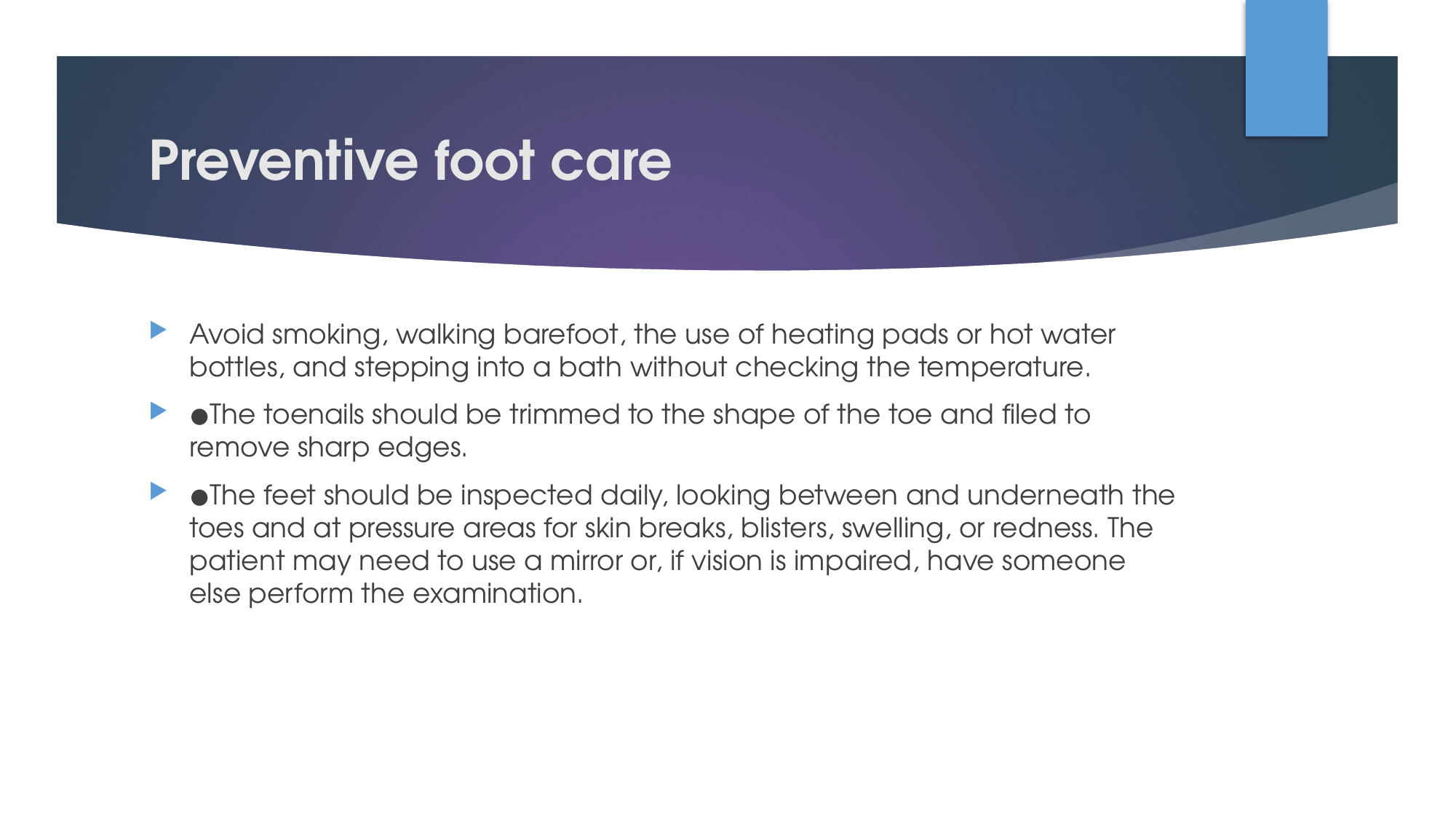

# Preventive foot care
Avoid smoking, walking barefoot, the use of heating pads or hot water bottles, and stepping into a bath without checking the temperature.
●The toenails should be trimmed to the shape of the toe and filed to remove sharp edges.
●The feet should be inspected daily, looking between and underneath the toes and at pressure areas for skin breaks, blisters, swelling, or redness. The patient may need to use a mirror or, if vision is impaired, have someone else perform the examination.